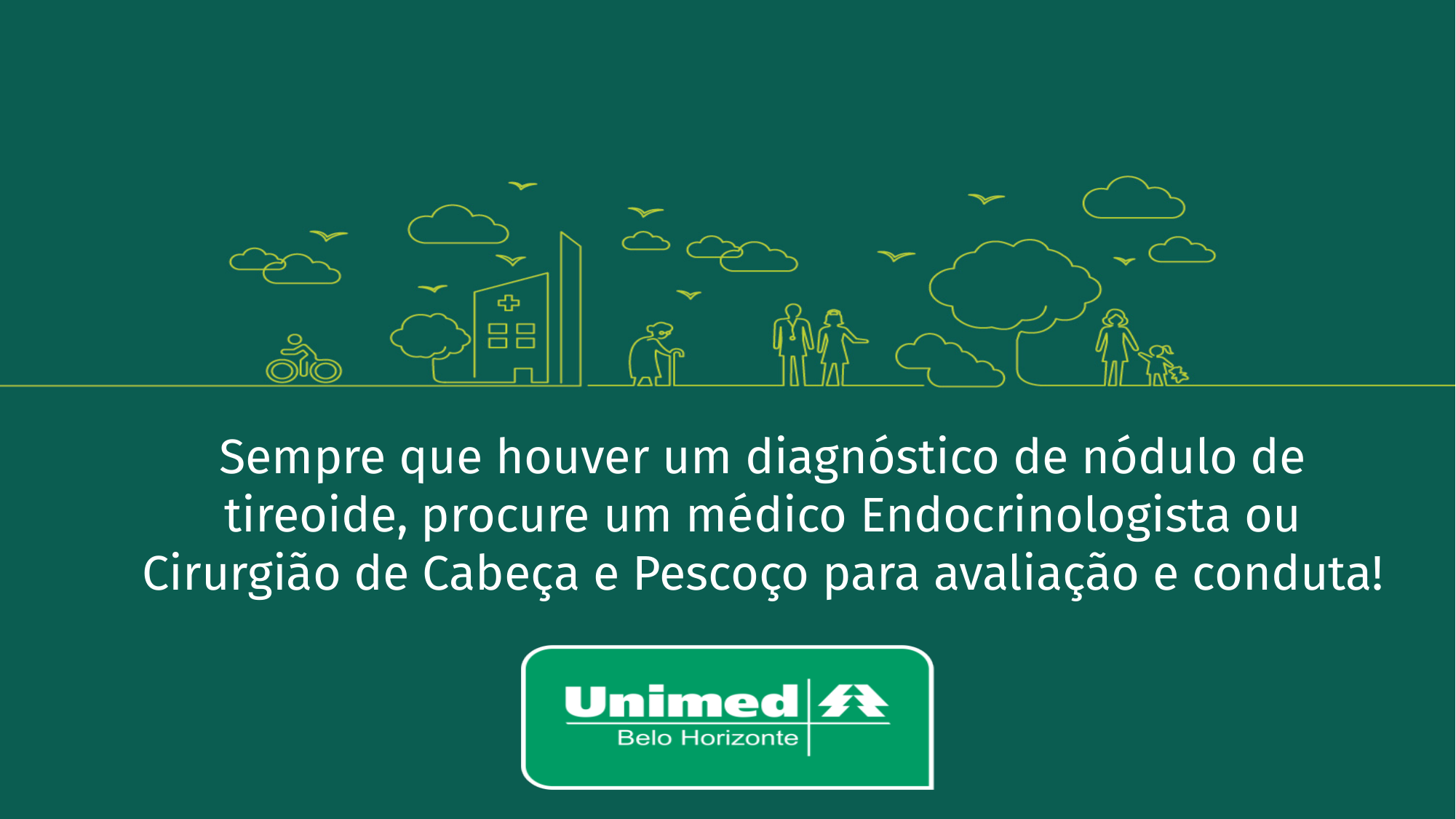

# Sempre que houver um diagnóstico de nódulo de tireoide, procure um médico Endocrinologista ou Cirurgião de Cabeça e Pescoço para avaliação e conduta!